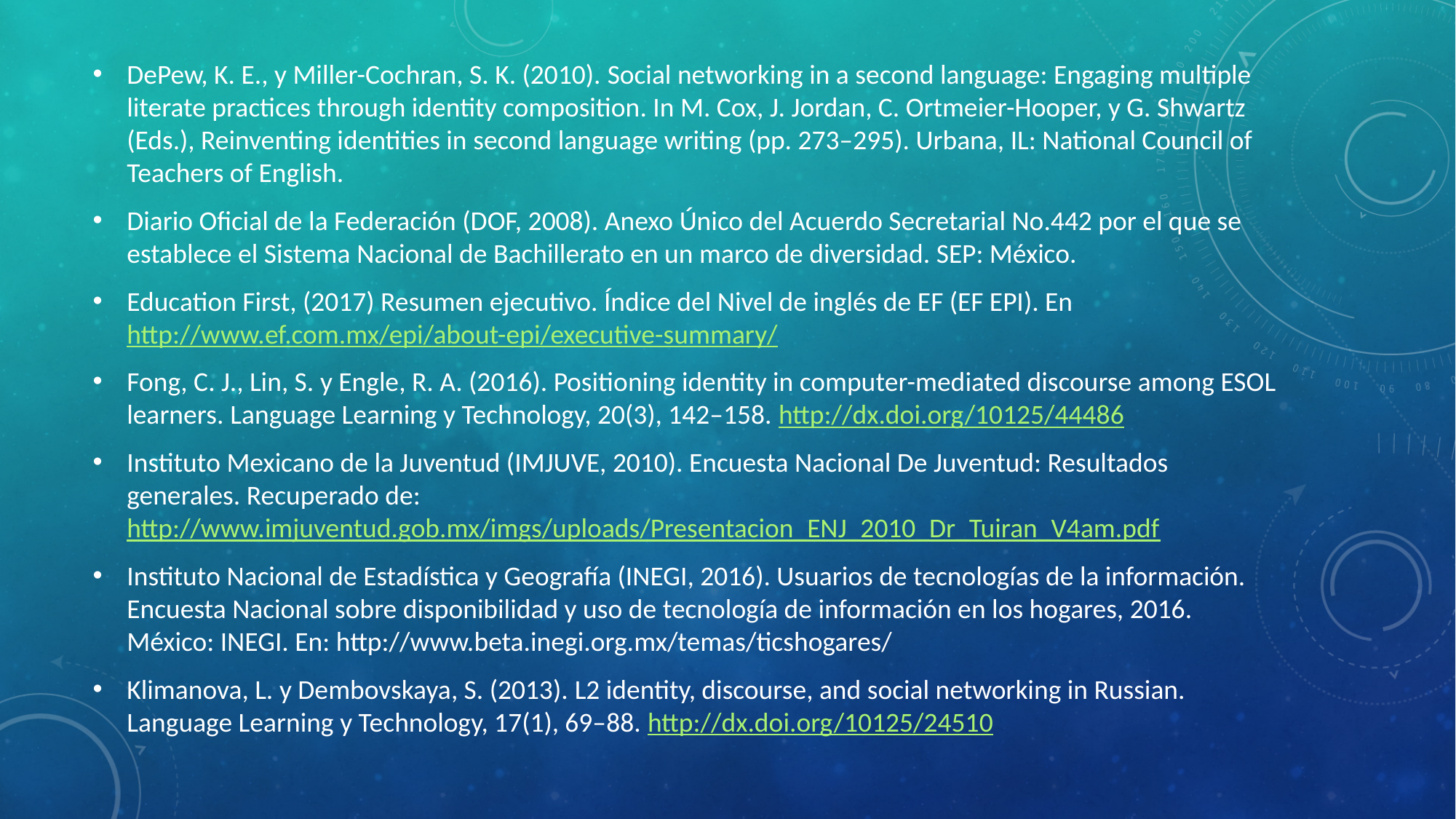

DePew, K. E., y Miller-Cochran, S. K. (2010). Social networking in a second language: Engaging multiple literate practices through identity composition. In M. Cox, J. Jordan, C. Ortmeier-Hooper, y G. Shwartz (Eds.), Reinventing identities in second language writing (pp. 273–295). Urbana, IL: National Council of Teachers of English.
Diario Oficial de la Federación (DOF, 2008). Anexo Único del Acuerdo Secretarial No.442 por el que se establece el Sistema Nacional de Bachillerato en un marco de diversidad. SEP: México.
Education First, (2017) Resumen ejecutivo. Índice del Nivel de inglés de EF (EF EPI). En http://www.ef.com.mx/epi/about-epi/executive-summary/
Fong, C. J., Lin, S. y Engle, R. A. (2016). Positioning identity in computer-mediated discourse among ESOL learners. Language Learning y Technology, 20(3), 142–158. http://dx.doi.org/10125/44486
Instituto Mexicano de la Juventud (IMJUVE, 2010). Encuesta Nacional De Juventud: Resultados generales. Recuperado de: http://www.imjuventud.gob.mx/imgs/uploads/Presentacion_ENJ_2010_Dr_Tuiran_V4am.pdf
Instituto Nacional de Estadística y Geografía (INEGI, 2016). Usuarios de tecnologías de la información. Encuesta Nacional sobre disponibilidad y uso de tecnología de información en los hogares, 2016. México: INEGI. En: http://www.beta.inegi.org.mx/temas/ticshogares/
Klimanova, L. y Dembovskaya, S. (2013). L2 identity, discourse, and social networking in Russian. Language Learning y Technology, 17(1), 69–88. http://dx.doi.org/10125/24510